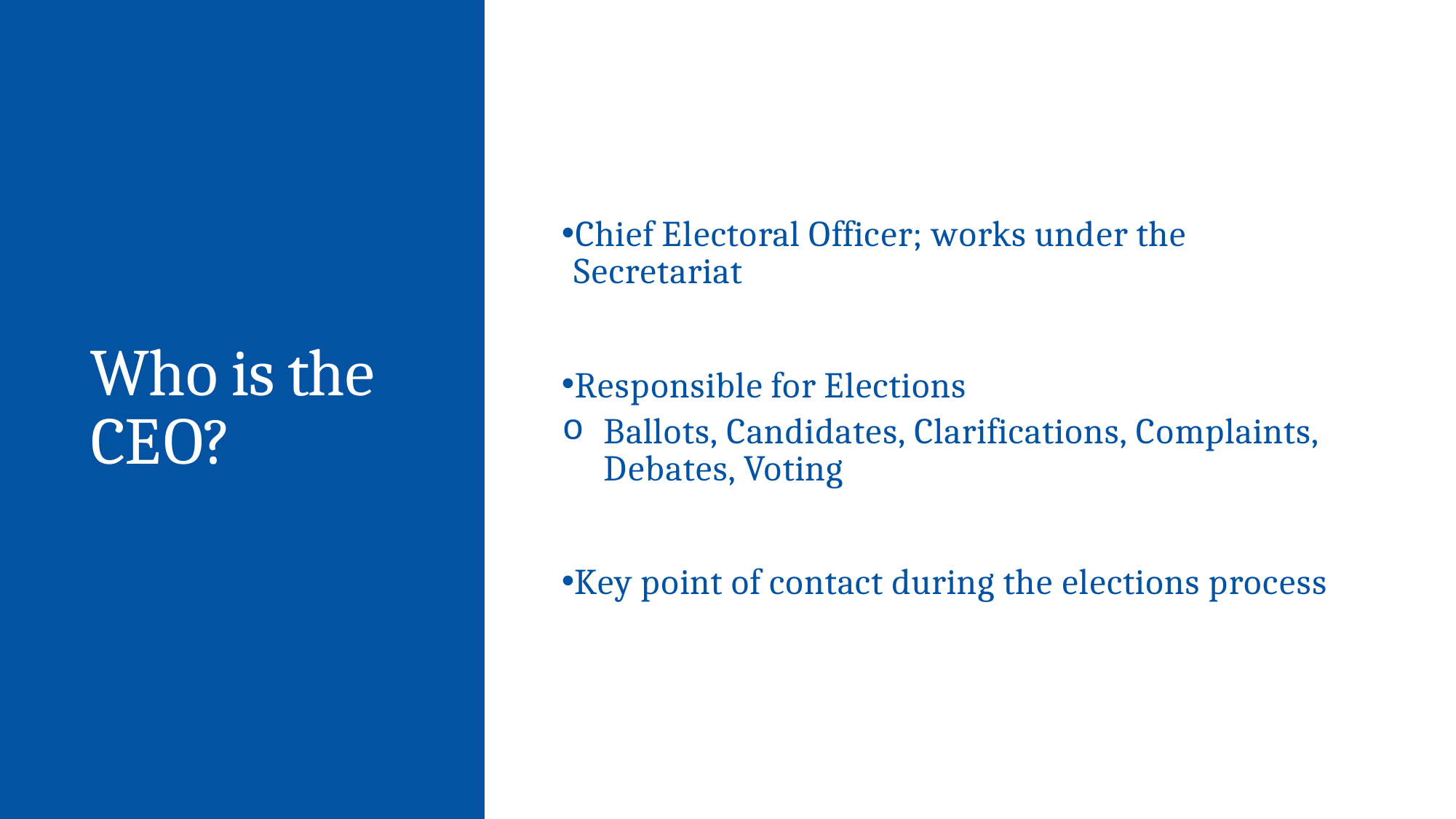

# Who is the CEO?
Chief Electoral Officer; works under the Secretariat

Responsible for Elections
Ballots, Candidates, Clarifications, Complaints, Debates, Voting

Key point of contact during the elections process